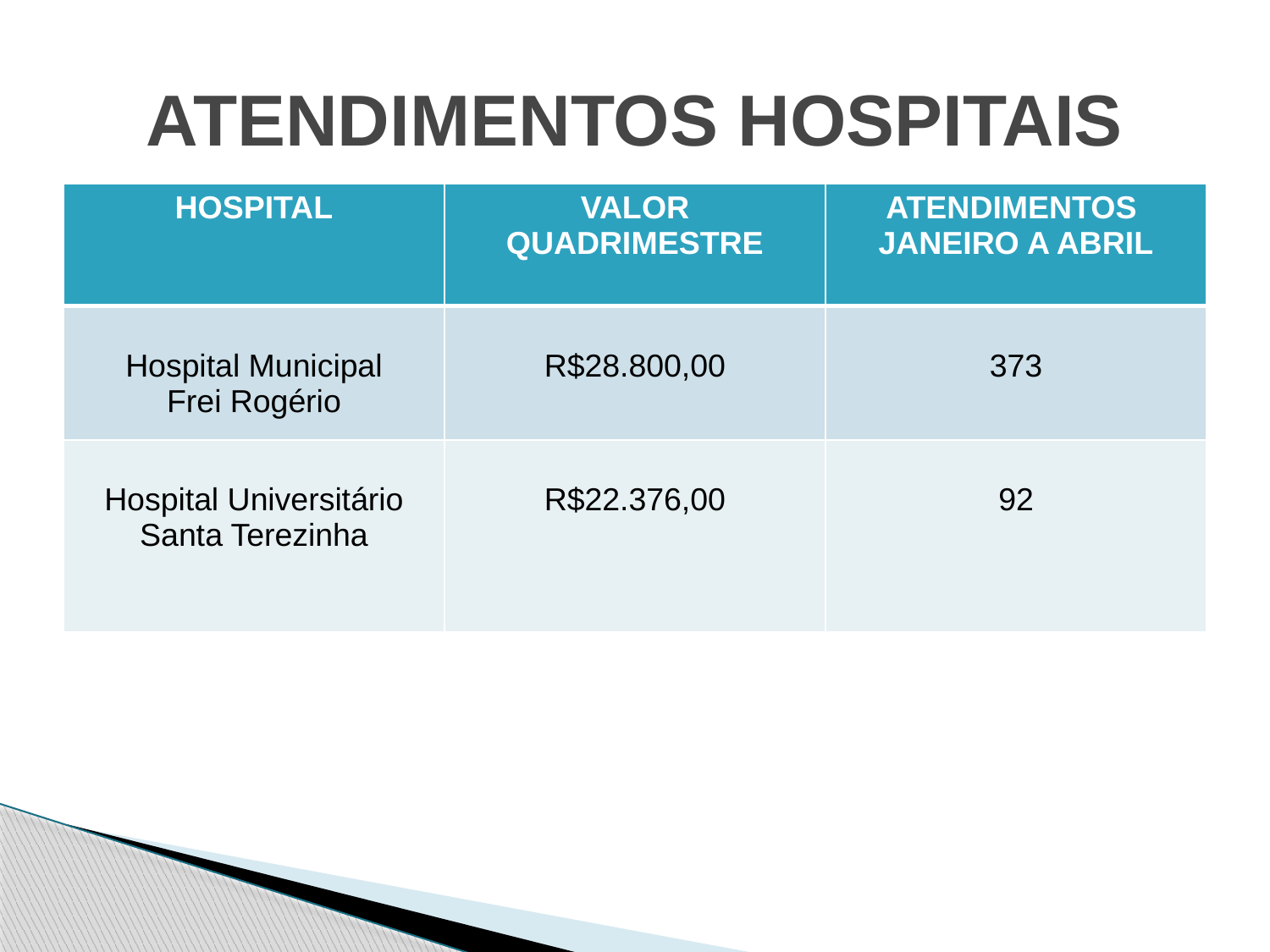

# ATENDIMENTOS HOSPITAIS
| HOSPITAL | VALOR QUADRIMESTRE | ATENDIMENTOS JANEIRO A ABRIL |
| --- | --- | --- |
| Hospital Municipal Frei Rogério | R$28.800,00 | 373 |
| Hospital Universitário Santa Terezinha | R$22.376,00 | 92 |